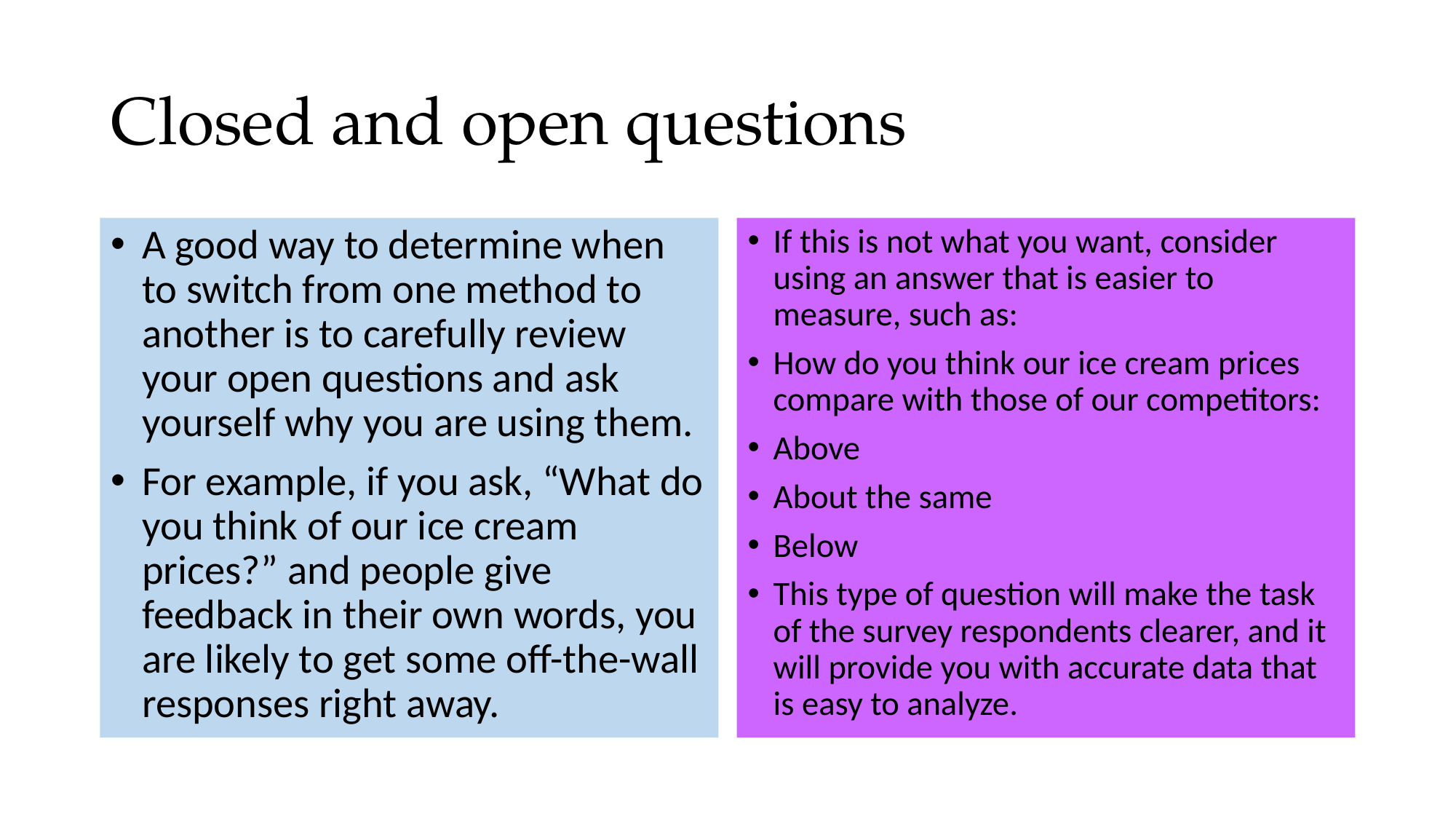

# Closed and open questions
A good way to determine when to switch from one method to another is to carefully review your open questions and ask yourself why you are using them.
For example, if you ask, “What do you think of our ice cream prices?” and people give feedback in their own words, you are likely to get some off-the-wall responses right away.
If this is not what you want, consider using an answer that is easier to measure, such as:
How do you think our ice cream prices compare with those of our competitors:
Above
About the same
Below
This type of question will make the task of the survey respondents clearer, and it will provide you with accurate data that is easy to analyze.